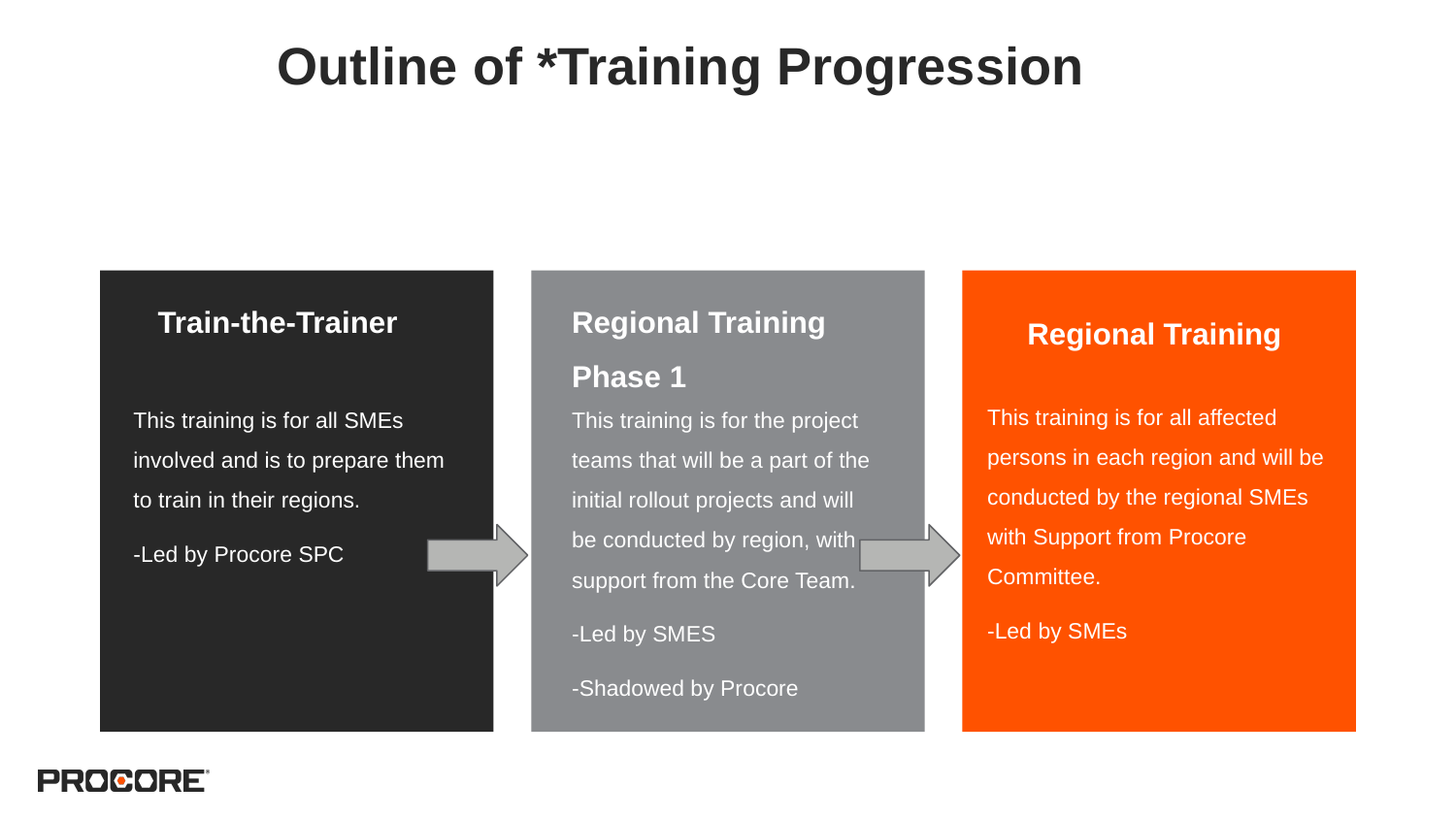

# Outline of *Training Progression
Train-the-Trainer
Regional Training Phase 1
Regional Training
This training is for all affected persons in each region and will be conducted by the regional SMEs with Support from Procore Committee.
-Led by SMEs
This training is for the project teams that will be a part of the initial rollout projects and will be conducted by region, with support from the Core Team.
-Led by SMES
-Shadowed by Procore
This training is for all SMEs involved and is to prepare them to train in their regions.
-Led by Procore SPC